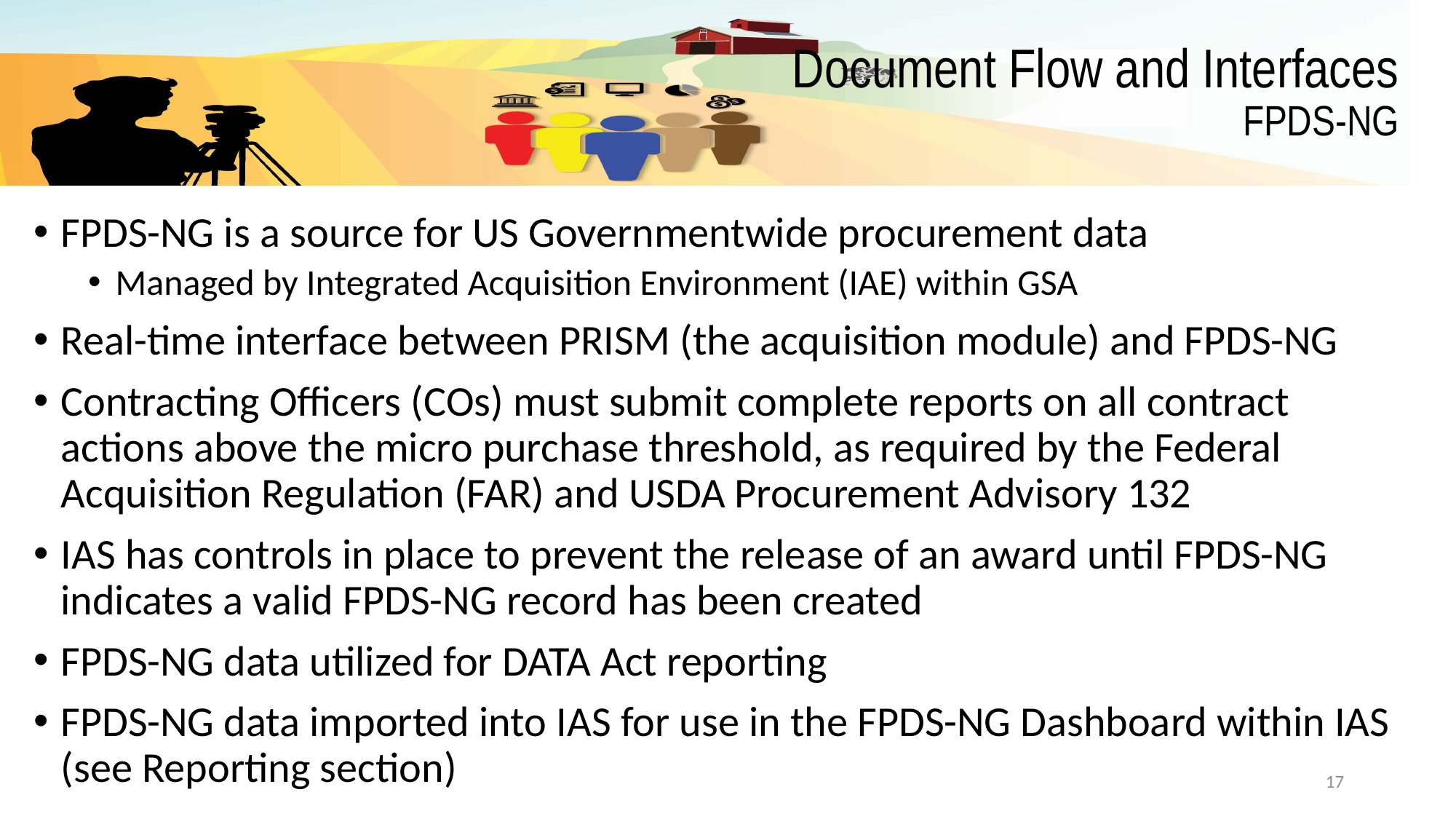

# Document Flow and Interfaces FPDS-NG
FPDS-NG is a source for US Governmentwide procurement data
Managed by Integrated Acquisition Environment (IAE) within GSA
Real-time interface between PRISM (the acquisition module) and FPDS-NG
Contracting Officers (COs) must submit complete reports on all contract actions above the micro purchase threshold, as required by the Federal Acquisition Regulation (FAR) and USDA Procurement Advisory 132
IAS has controls in place to prevent the release of an award until FPDS-NG indicates a valid FPDS-NG record has been created
FPDS-NG data utilized for DATA Act reporting
FPDS-NG data imported into IAS for use in the FPDS-NG Dashboard within IAS (see Reporting section)

17